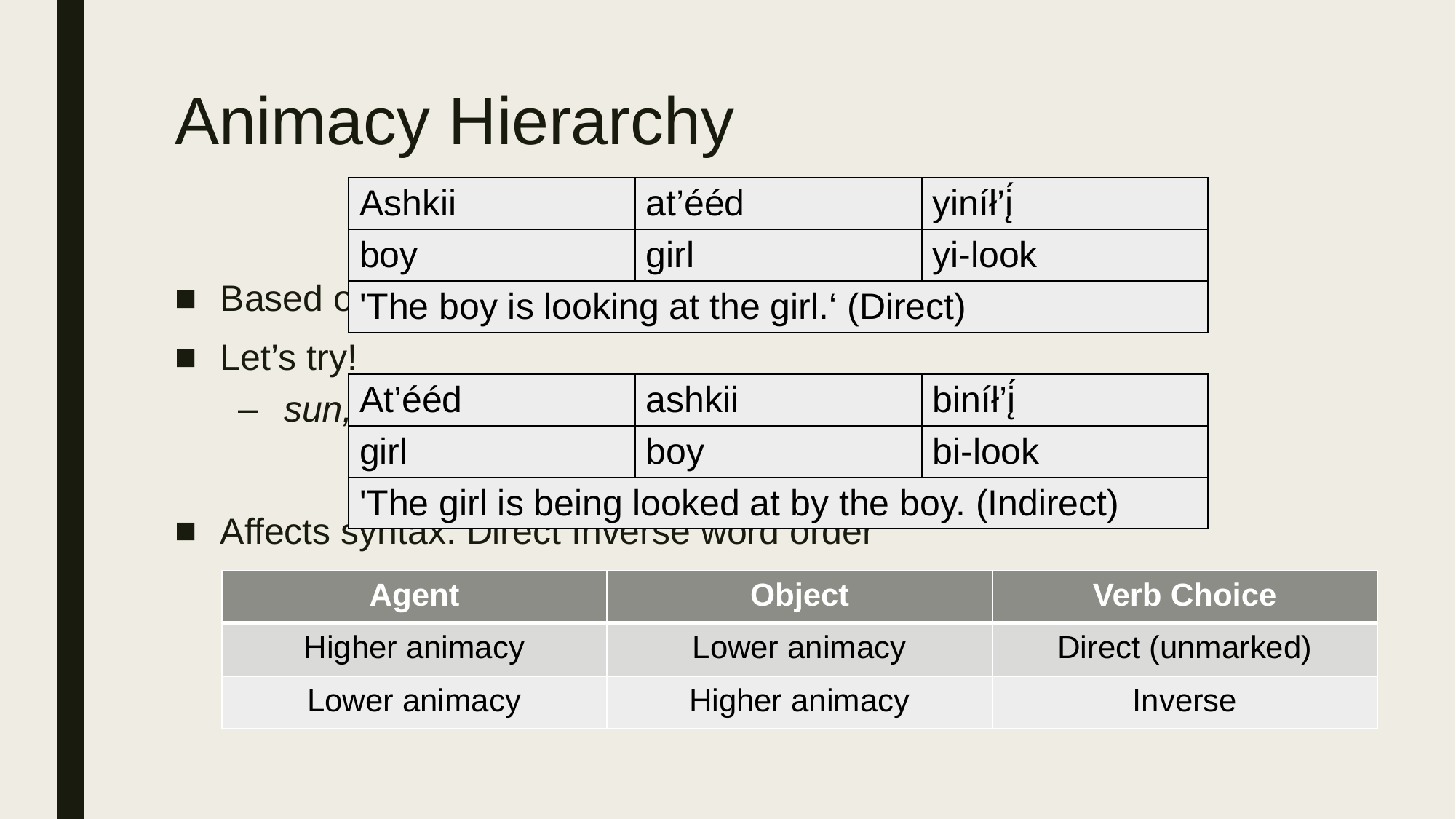

# Animacy Hierarchy
| Ashkii | at’ééd | yiníł’į́ |
| --- | --- | --- |
| boy | girl | yi-look |
| 'The boy is looking at the girl.‘ (Direct) |  |  |
Based on how “ALIVE” or “sentient” a noun is
Let’s try!
sun, train, person, flower, pond, river

Affects syntax: Direct Inverse word order

| At’ééd | ashkii | biníł’į́ |
| --- | --- | --- |
| girl | boy | bi-look |
| 'The girl is being looked at by the boy. (Indirect) |  |  |
| Agent | Object | Verb Choice |
| --- | --- | --- |
| Higher animacy | Lower animacy | Direct (unmarked) |
| Lower animacy | Higher animacy | Inverse |